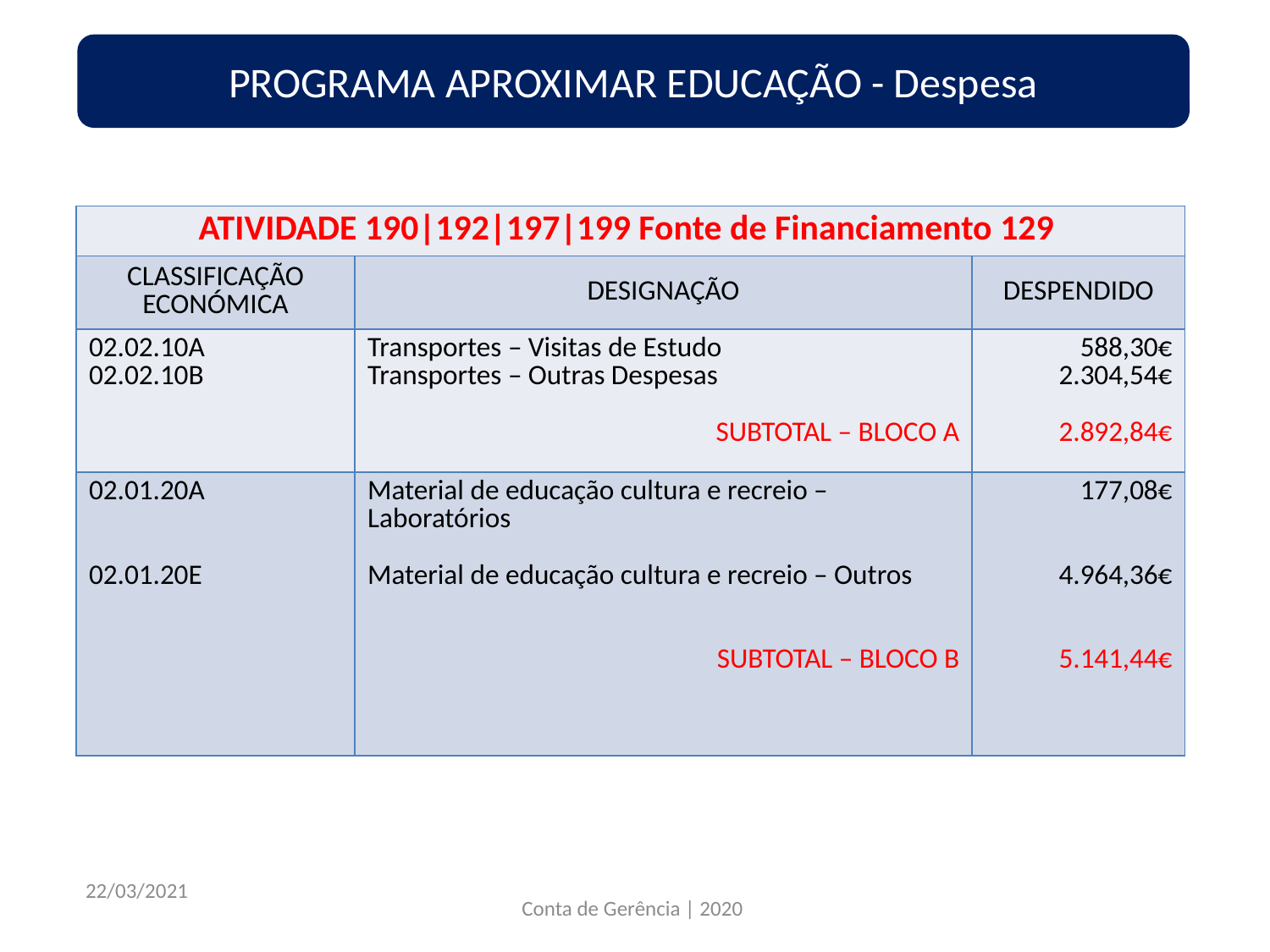

PROGRAMA APROXIMAR EDUCAÇÃO - Despesa
| ATIVIDADE 190|192|197|199 Fonte de Financiamento 129 |  |  |
| --- | --- | --- |
| CLASSIFICAÇÃO ECONÓMICA | DESIGNAÇÃO | DESPENDIDO |
| 02.02.10A 02.02.10B | Transportes – Visitas de Estudo Transportes – Outras Despesas SUBTOTAL – BLOCO A | 588,30€ 2.304,54€ 2.892,84€ |
| 02.01.20A 02.01.20E | Material de educação cultura e recreio – Laboratórios Material de educação cultura e recreio – Outros SUBTOTAL – BLOCO B | 177,08€ 4.964,36€ 5.141,44€ |
22/03/2021
Conta de Gerência | 2020